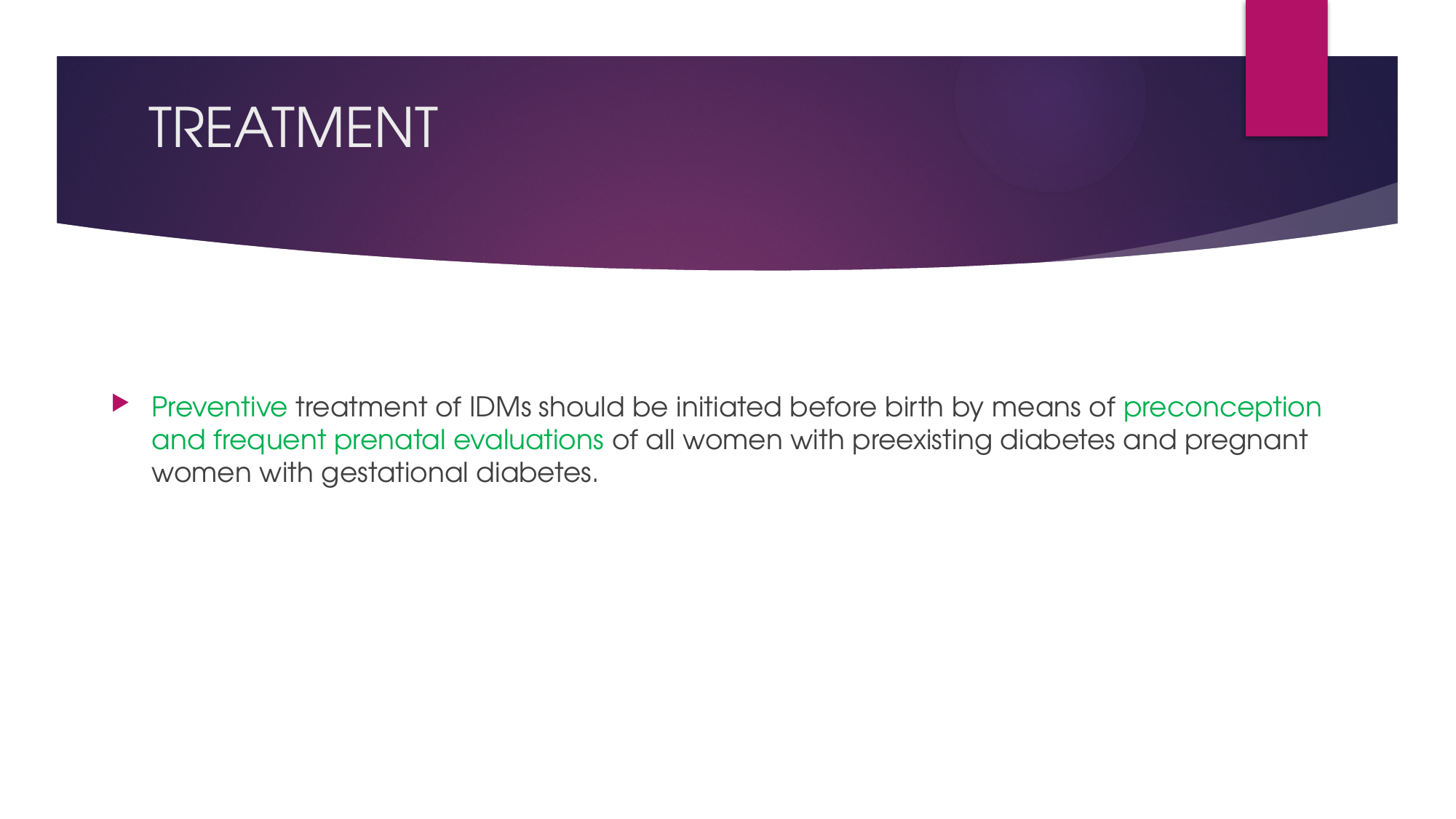

# TREATMENT
Preventive treatment of IDMs should be initiated before birth by means of preconception and frequent prenatal evaluations of all women with preexisting diabetes and pregnant women with gestational diabetes.